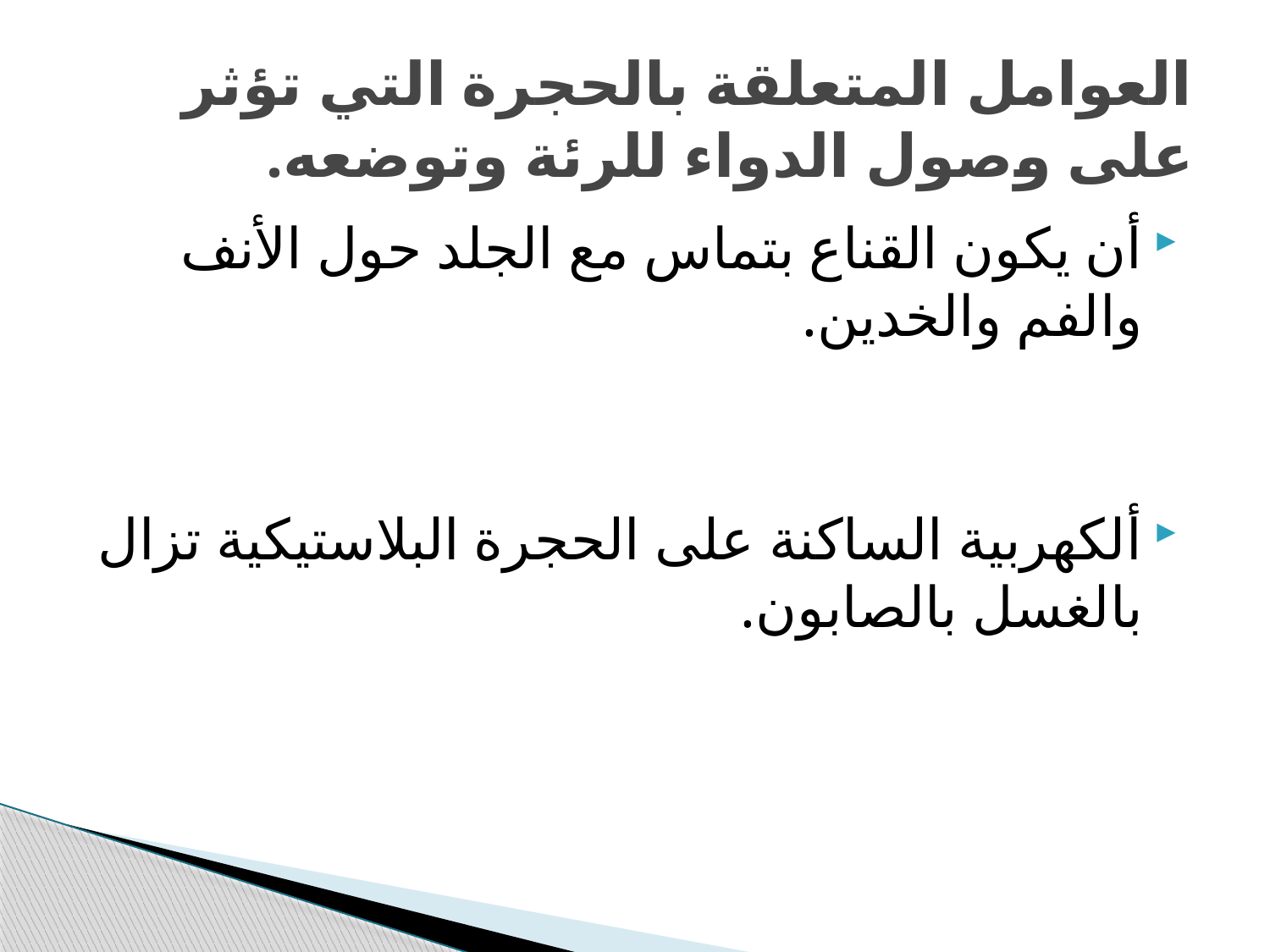

# العوامل المتعلقة بالحجرة التي تؤثر على وصول الدواء للرئة وتوضعه.
أن يكون القناع بتماس مع الجلد حول الأنف والفم والخدين.

ألكهربية الساكنة على الحجرة البلاستيكية تزال بالغسل بالصابون.